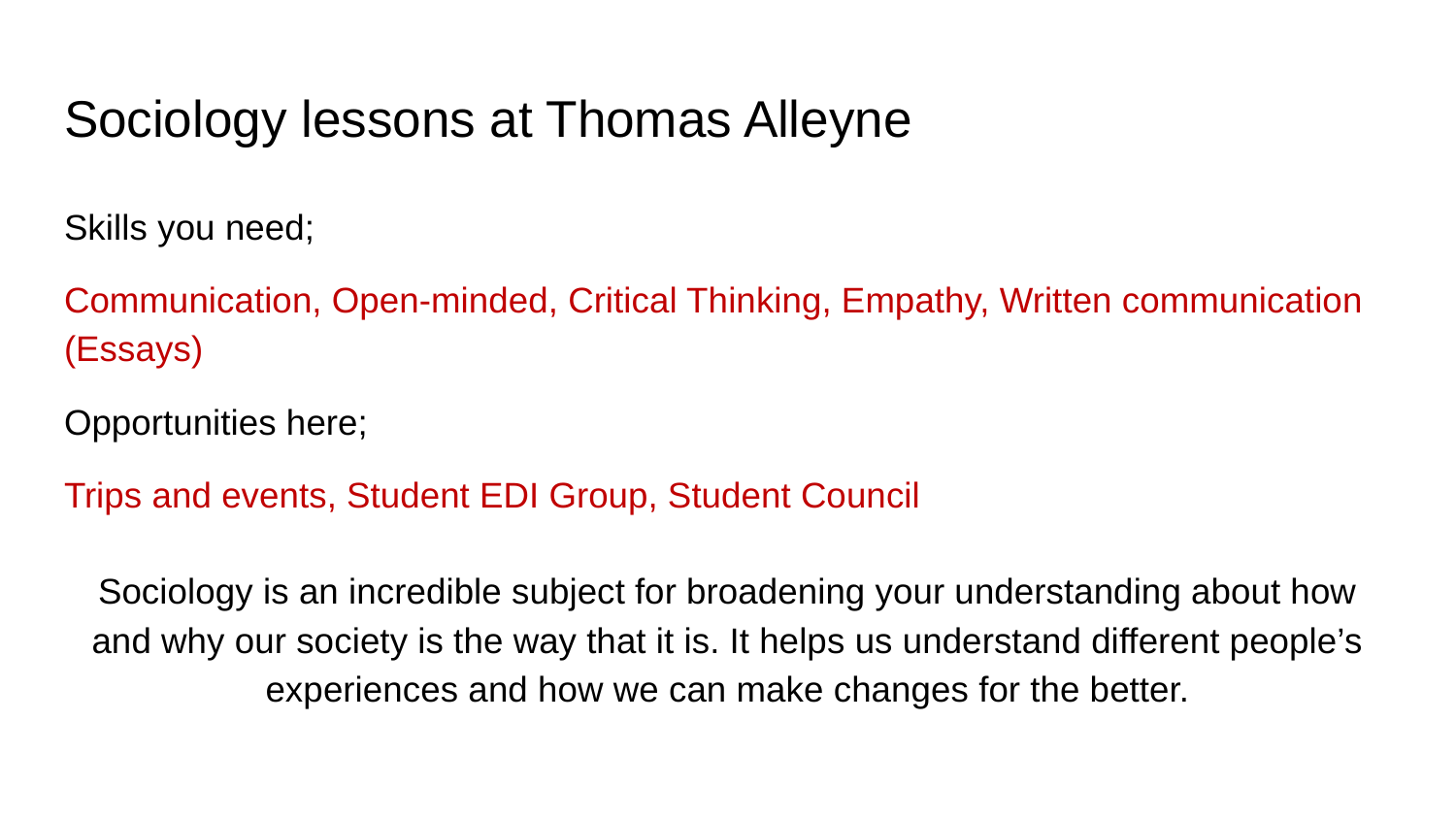

# Sociology lessons at Thomas Alleyne
Skills you need;
Communication, Open-minded, Critical Thinking, Empathy, Written communication (Essays)
Opportunities here;
Trips and events, Student EDI Group, Student Council
Sociology is an incredible subject for broadening your understanding about how and why our society is the way that it is. It helps us understand different people’s experiences and how we can make changes for the better.